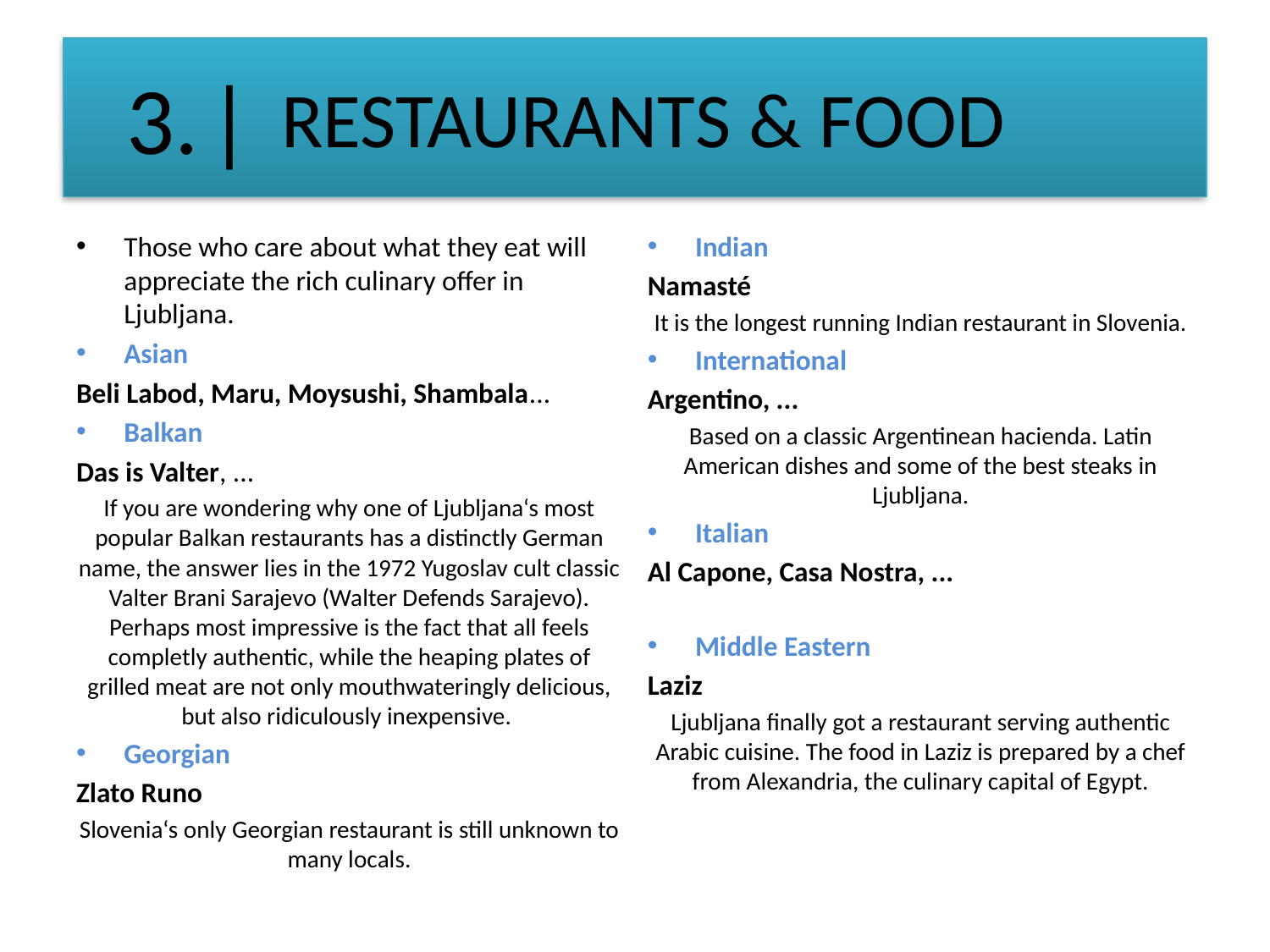

#

3.
|
RESTAURANTS & FOOD
Those who care about what they eat will appreciate the rich culinary offer in Ljubljana.
Asian
Beli Labod, Maru, Moysushi, Shambala...
Balkan
Das is Valter, ...
If you are wondering why one of Ljubljana‘s most popular Balkan restaurants has a distinctly German name, the answer lies in the 1972 Yugoslav cult classic Valter Brani Sarajevo (Walter Defends Sarajevo). Perhaps most impressive is the fact that all feels completly authentic, while the heaping plates of grilled meat are not only mouthwateringly delicious, but also ridiculously inexpensive.
Georgian
Zlato Runo
Slovenia‘s only Georgian restaurant is still unknown to many locals.
Indian
Namasté
It is the longest running Indian restaurant in Slovenia.
International
Argentino, ...
Based on a classic Argentinean hacienda. Latin American dishes and some of the best steaks in Ljubljana.
Italian
Al Capone, Casa Nostra, ...

Middle Eastern
Laziz
Ljubljana finally got a restaurant serving authentic Arabic cuisine. The food in Laziz is prepared by a chef from Alexandria, the culinary capital of Egypt.